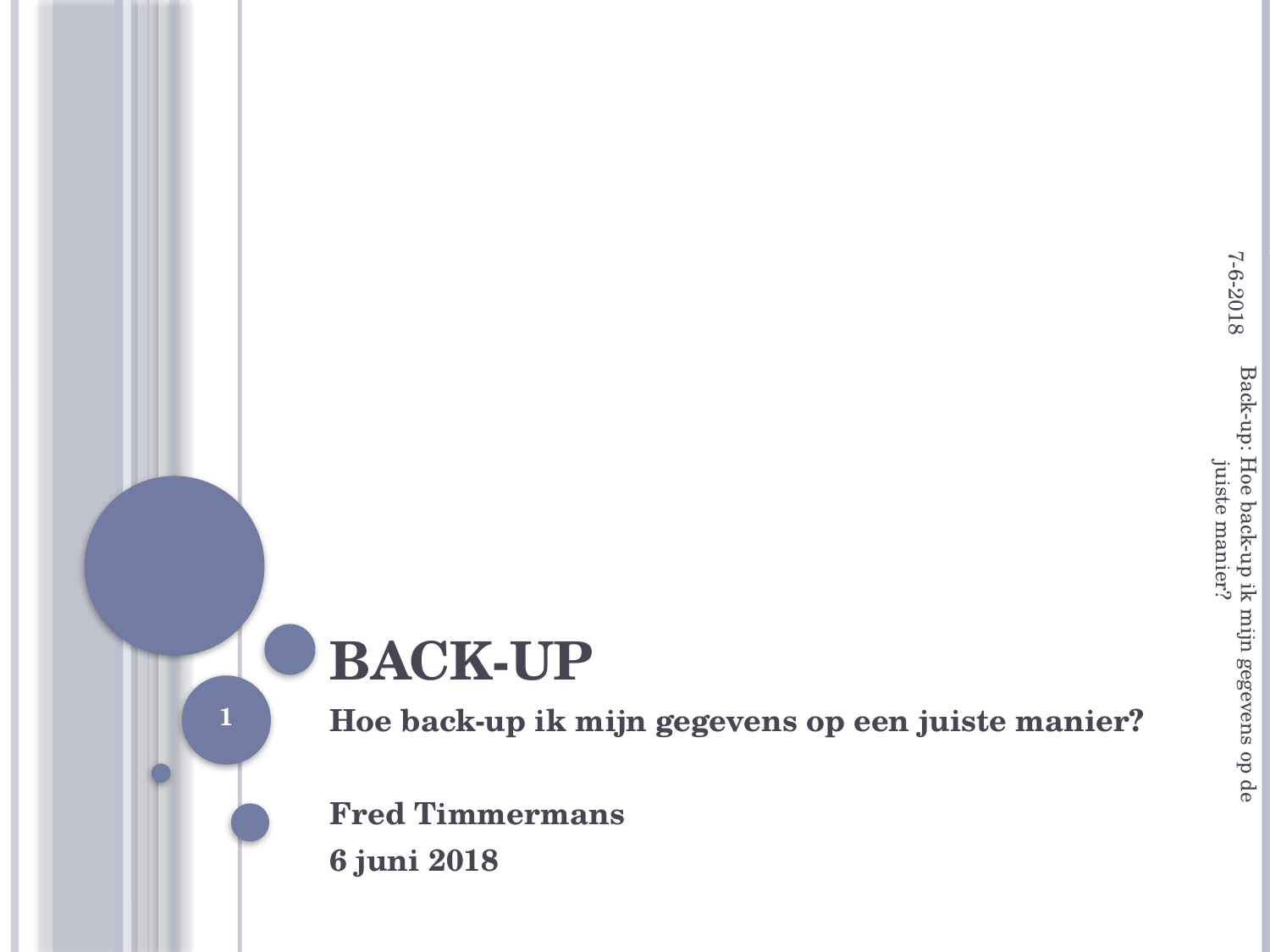

7-6-2018
# Back-up
Back-up: Hoe back-up ik mijn gegevens op de
                juiste manier?
1
Hoe back-up ik mijn gegevens op een juiste manier?

Fred Timmermans
6 juni 2018